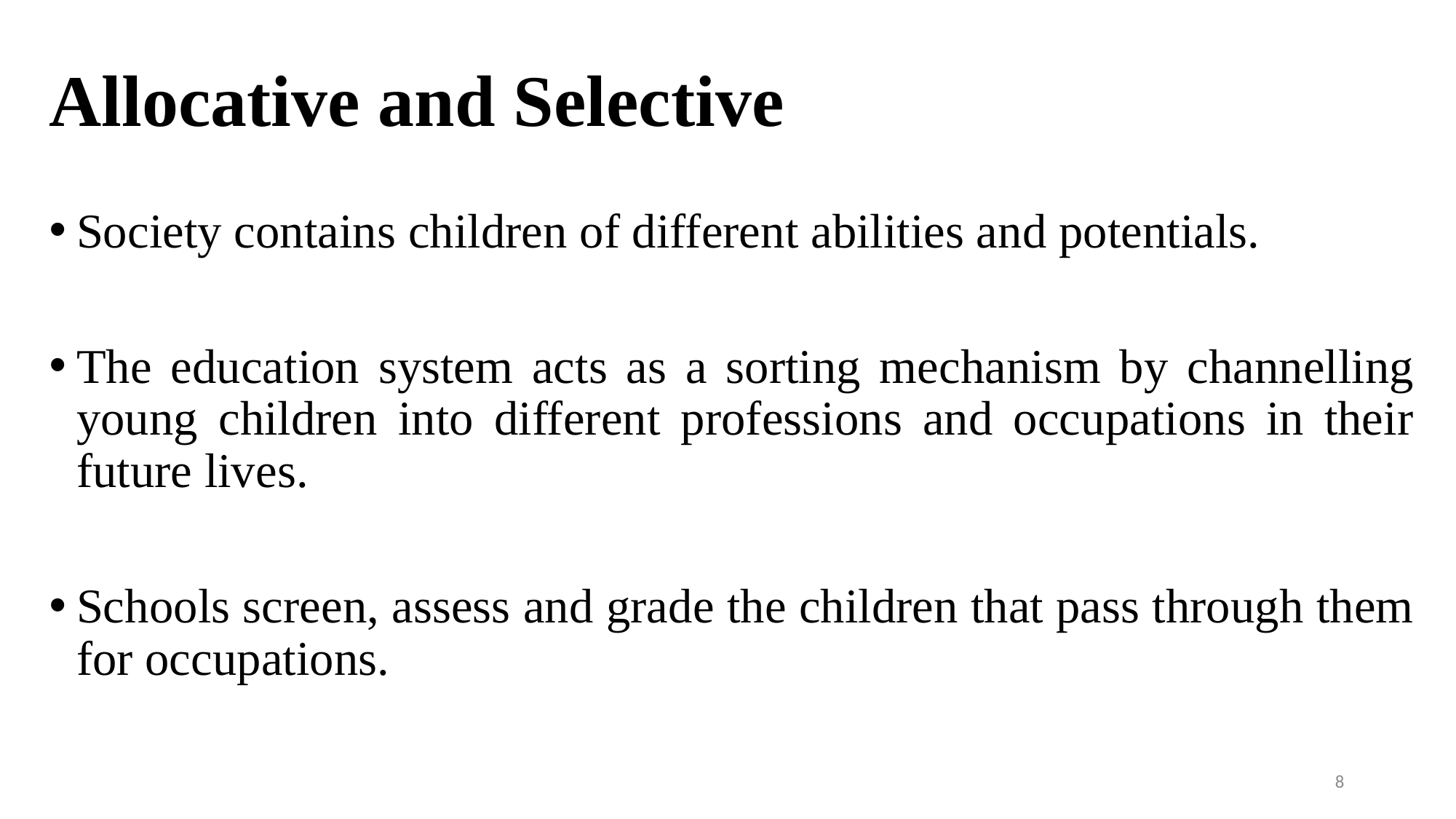

# Allocative and Selective
Society contains children of different abilities and potentials.

The education system acts as a sorting mechanism by channelling young children into different professions and occupations in their future lives.

Schools screen, assess and grade the children that pass through them for occupations.

8